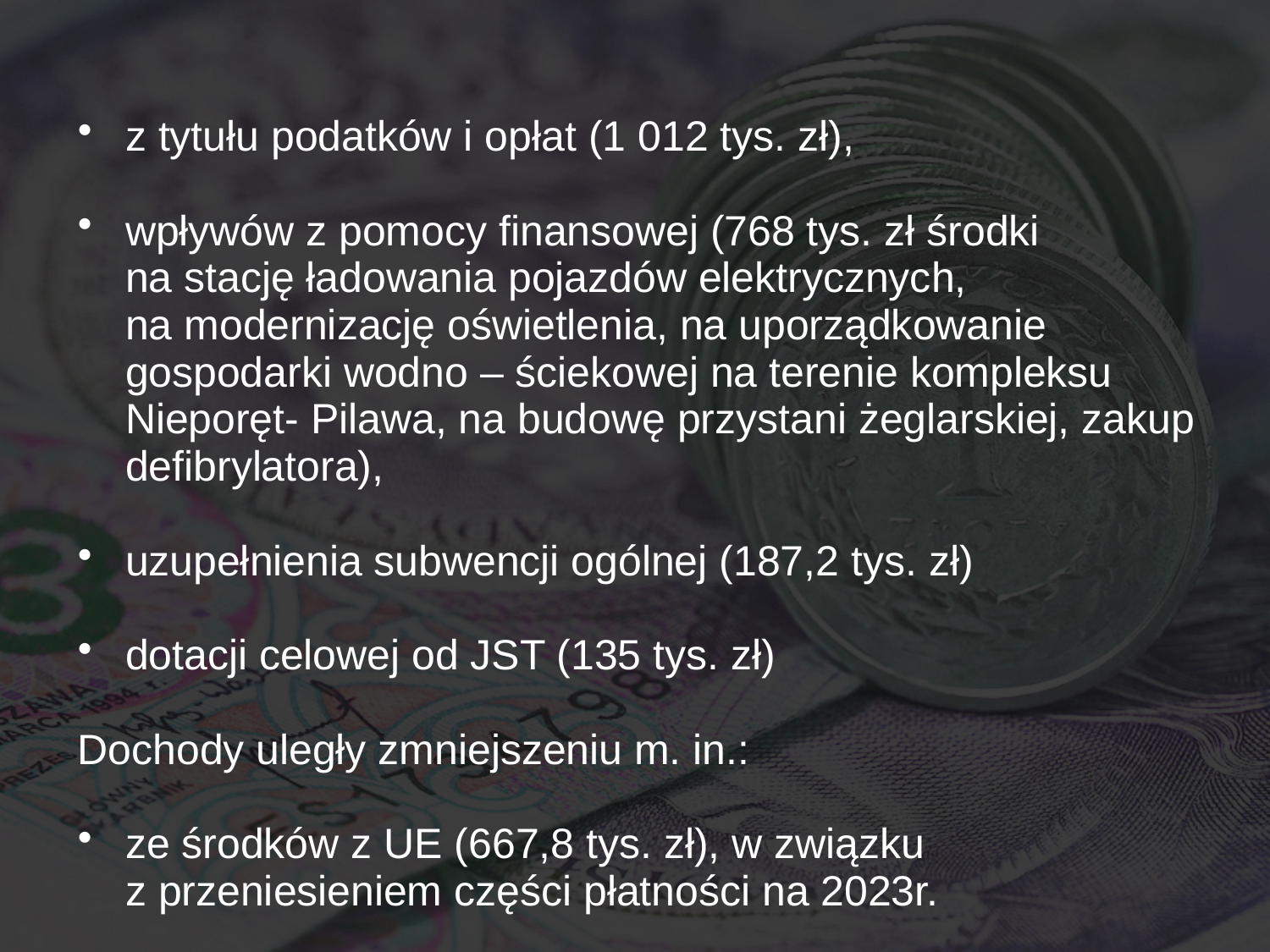

z tytułu podatków i opłat (1 012 tys. zł),

wpływów z pomocy finansowej (768 tys. zł środki
na stację ładowania pojazdów elektrycznych,
na modernizację oświetlenia, na uporządkowanie gospodarki wodno – ściekowej na terenie kompleksu Nieporęt- Pilawa, na budowę przystani żeglarskiej, zakup defibrylatora),

uzupełnienia subwencji ogólnej (187,2 tys. zł)

dotacji celowej od JST (135 tys. zł)

Dochody uległy zmniejszeniu m. in.:

ze środków z UE (667,8 tys. zł), w związku
z przeniesieniem części płatności na 2023r.